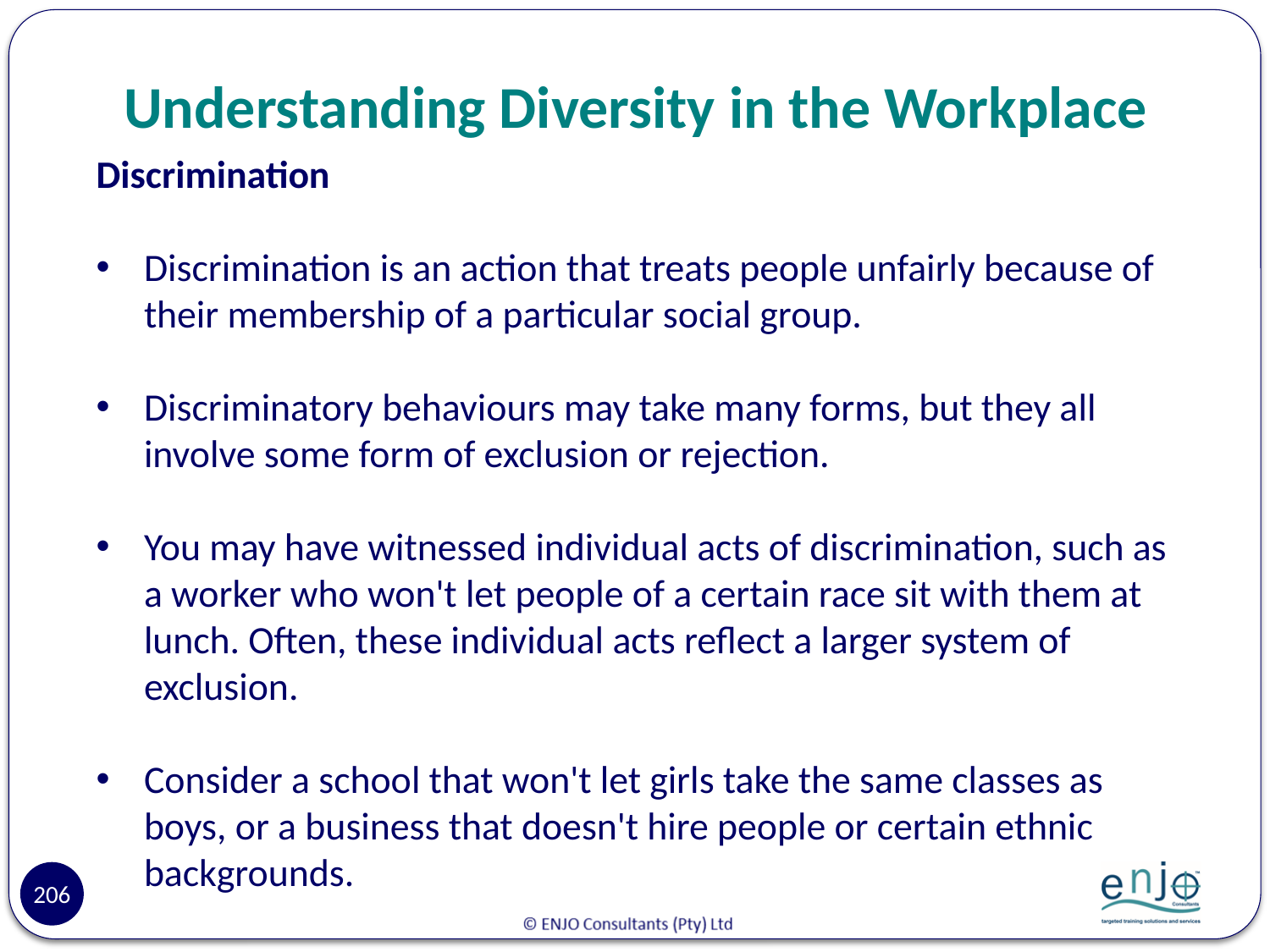

# Understanding Diversity in the Workplace
Discrimination

Discrimination is an action that treats people unfairly because of their membership of a particular social group.

Discriminatory behaviours may take many forms, but they all involve some form of exclusion or rejection.

You may have witnessed individual acts of discrimination, such as a worker who won't let people of a certain race sit with them at lunch. Often, these individual acts reflect a larger system of exclusion.

Consider a school that won't let girls take the same classes as boys, or a business that doesn't hire people or certain ethnic backgrounds.

206